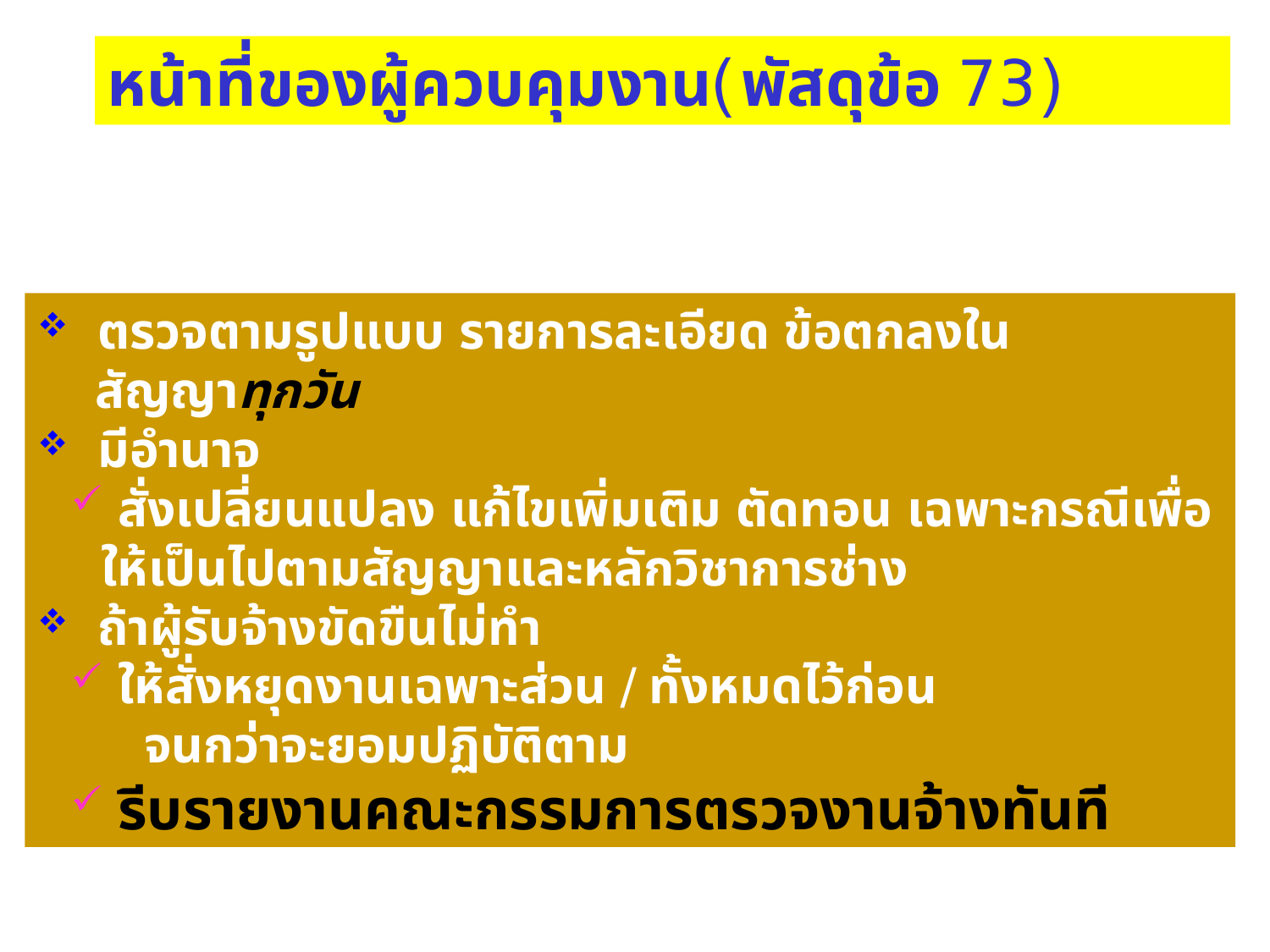

หน้าที่ของผู้ควบคุมงาน(พัสดุข้อ 73)
  ตรวจตามรูปแบบ รายการละเอียด ข้อตกลงใน
    สัญญาทุกวัน
  มีอำนาจ
 สั่งเปลี่ยนแปลง แก้ไขเพิ่มเติม ตัดทอน เฉพาะกรณีเพื่อให้เป็นไปตามสัญญาและหลักวิชาการช่าง
  ถ้าผู้รับจ้างขัดขืนไม่ทำ
 ให้สั่งหยุดงานเฉพาะส่วน /ทั้งหมดไว้ก่อน
   จนกว่าจะยอมปฏิบัติตาม
 รีบรายงานคณะกรรมการตรวจงานจ้างทันที